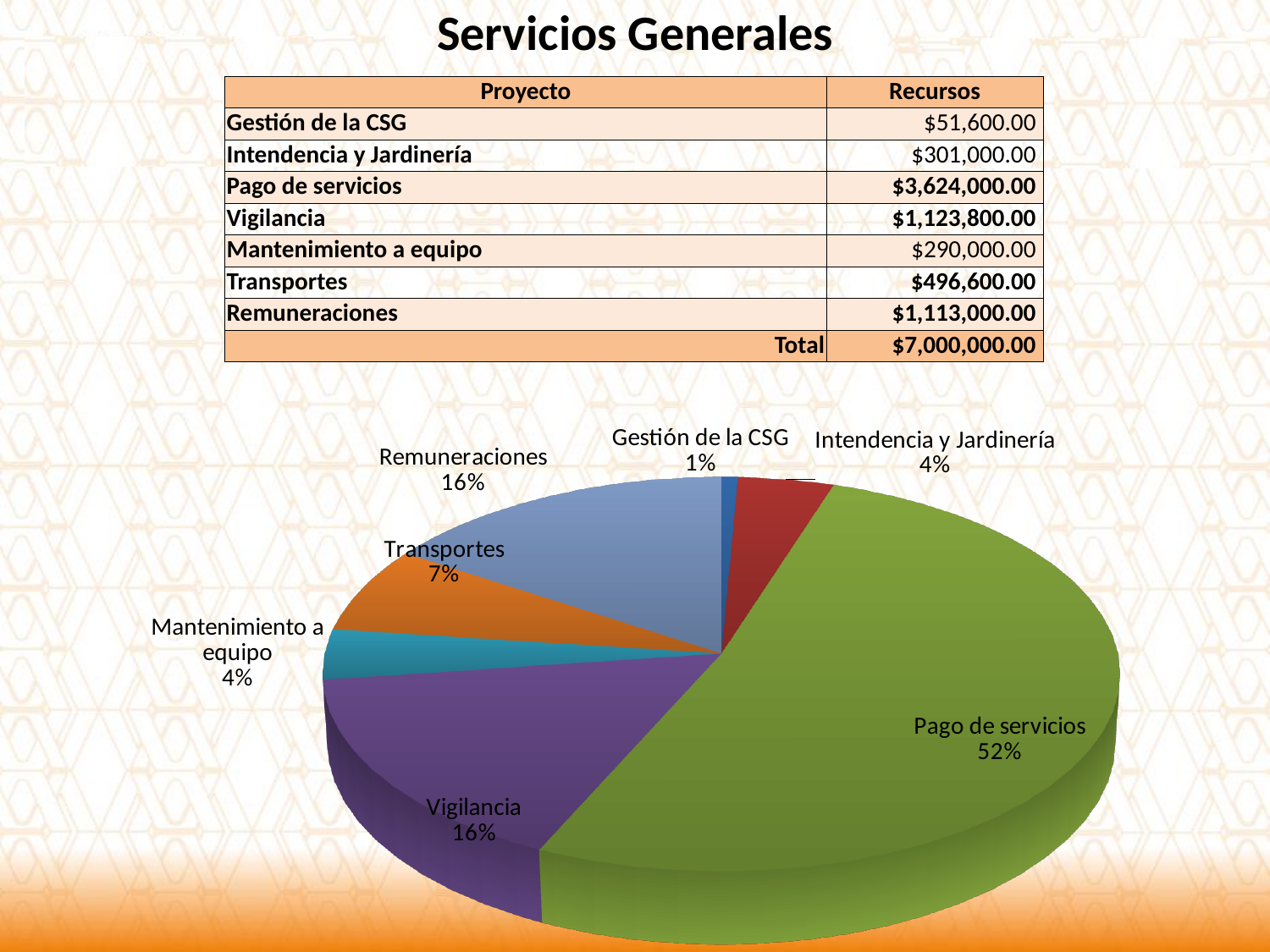

Servicios Generales
| Proyecto | Recursos |
| --- | --- |
| Gestión de la CSG | $51,600.00 |
| Intendencia y Jardinería | $301,000.00 |
| Pago de servicios | $3,624,000.00 |
| Vigilancia | $1,123,800.00 |
| Mantenimiento a equipo | $290,000.00 |
| Transportes | $496,600.00 |
| Remuneraciones | $1,113,000.00 |
| Total | $7,000,000.00 |

[unsupported chart]